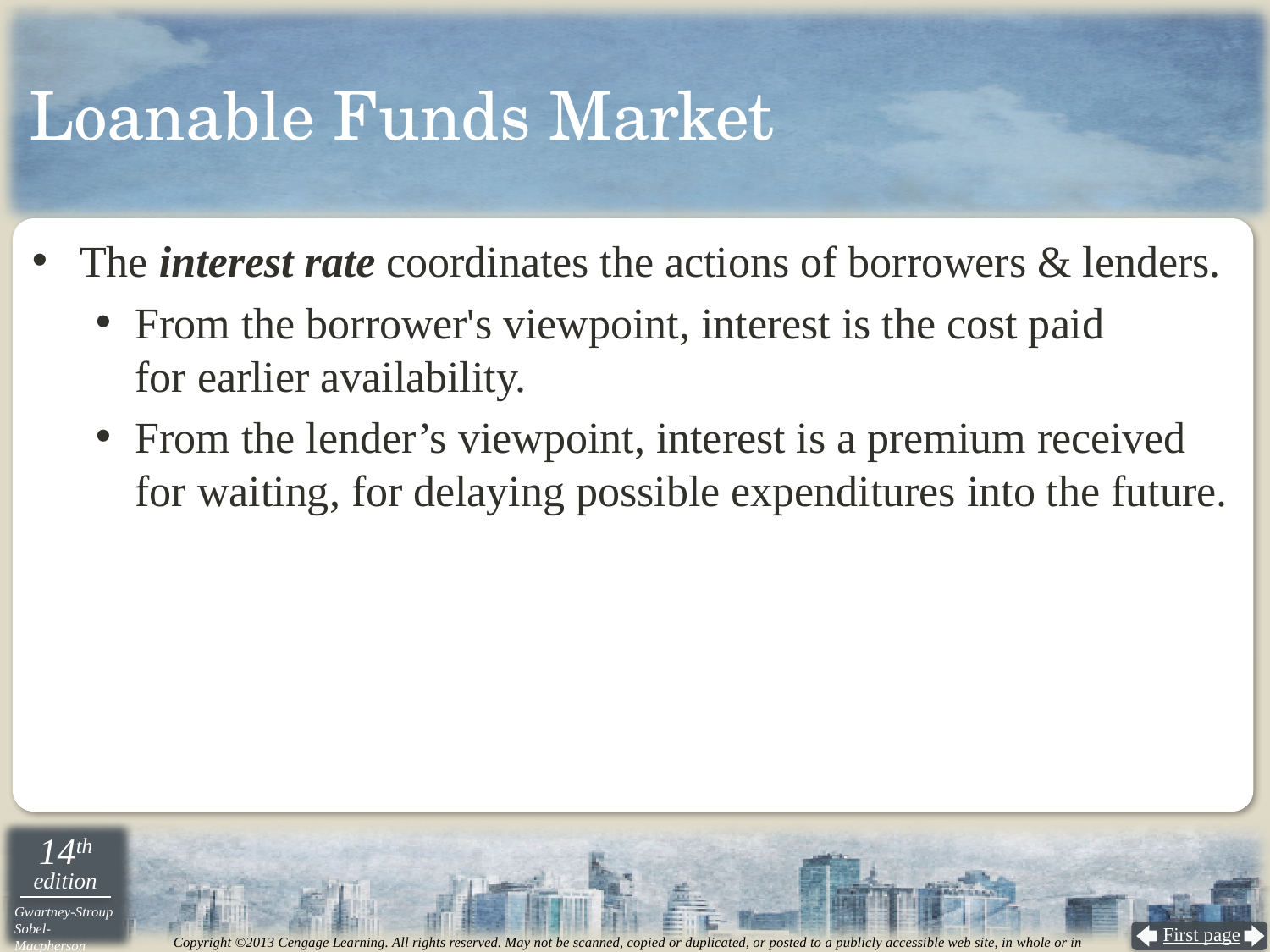

# Loanable Funds Market

The interest rate coordinates the actions of borrowers & lenders.
From the borrower's viewpoint, interest is the cost paid
for earlier availability.
From the lender’s viewpoint, interest is a premium received for waiting, for delaying possible expenditures into the future.